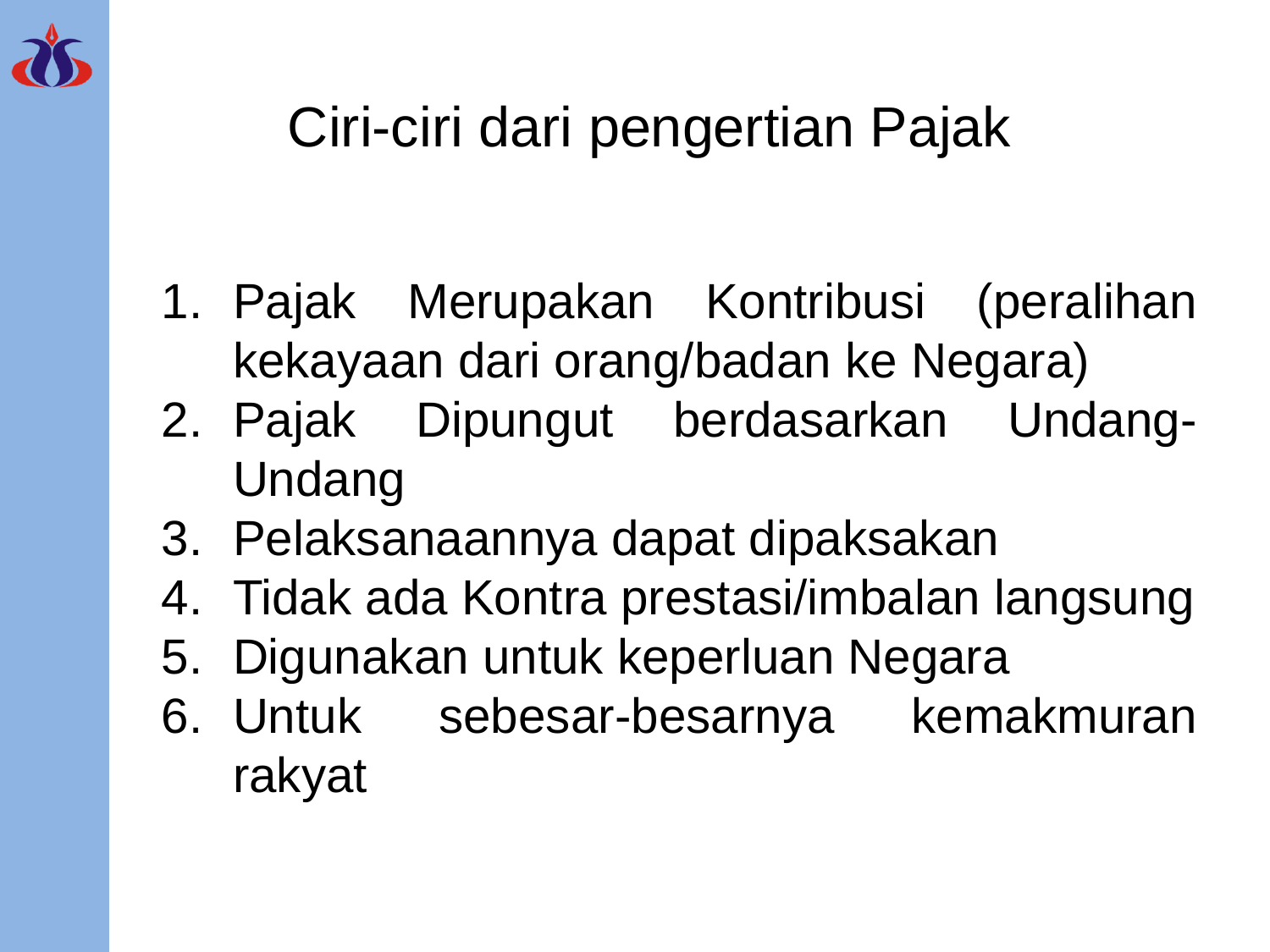

Ciri-ciri dari pengertian Pajak
Pajak Merupakan Kontribusi (peralihan kekayaan dari orang/badan ke Negara)
Pajak Dipungut berdasarkan Undang-Undang
Pelaksanaannya dapat dipaksakan
Tidak ada Kontra prestasi/imbalan langsung
Digunakan untuk keperluan Negara
Untuk sebesar-besarnya kemakmuran rakyat